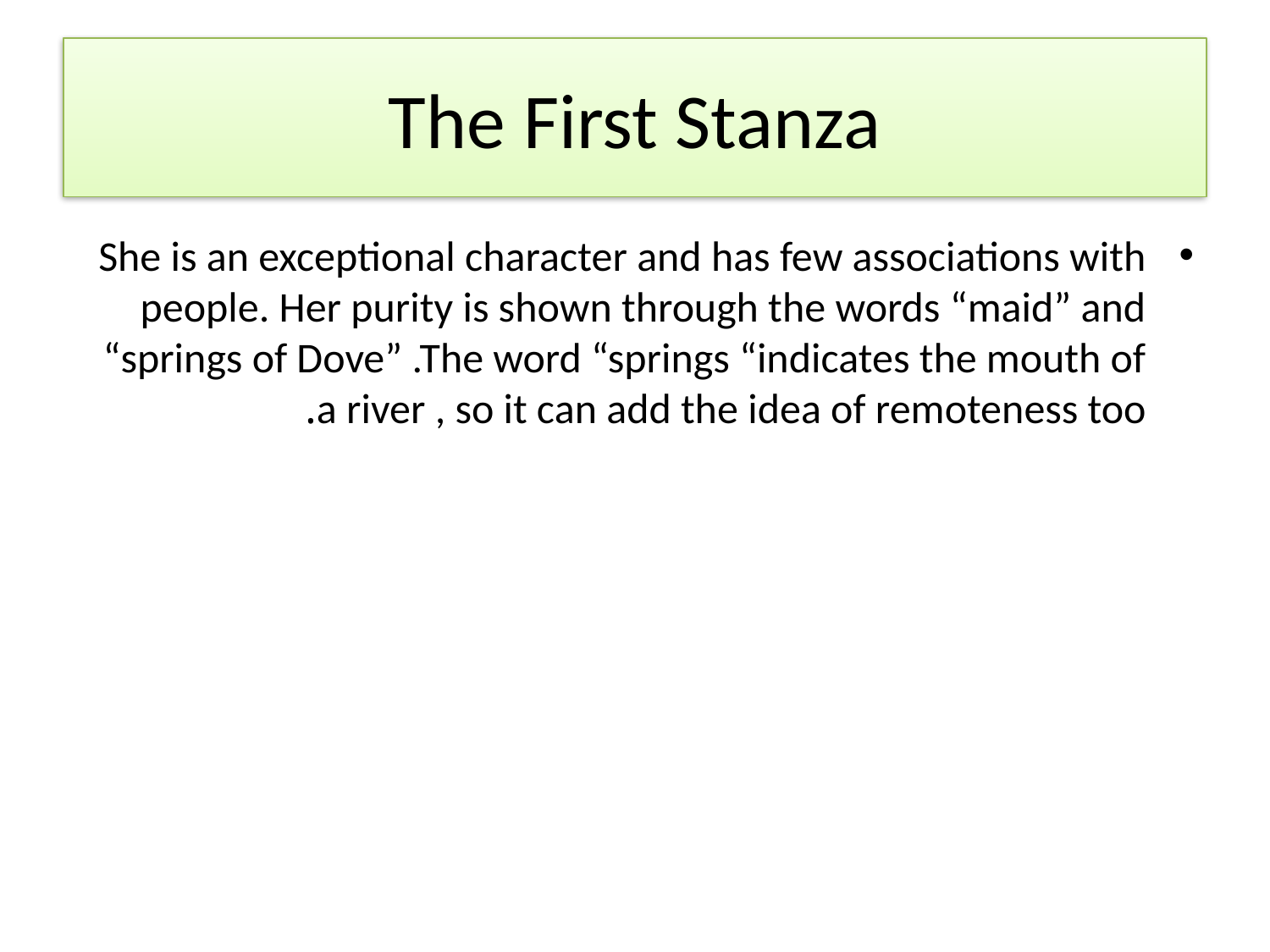

# The First Stanza
She is an exceptional character and has few associations with people. Her purity is shown through the words “maid” and “springs of Dove” .The word “springs “indicates the mouth of a river , so it can add the idea of remoteness too.